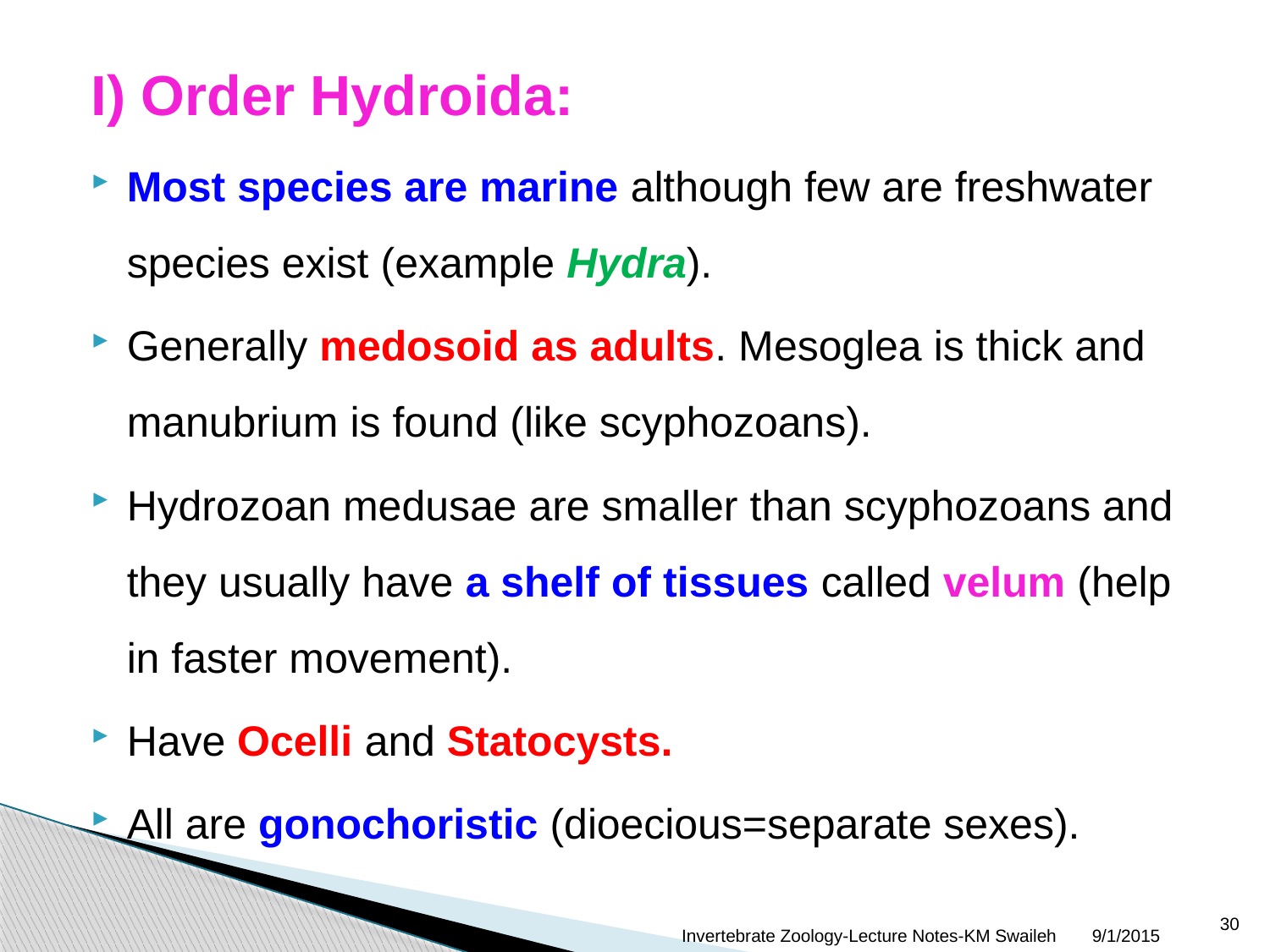

I) Order Hydroida:
Most species are marine although few are freshwater species exist (example Hydra).
Generally medosoid as adults. Mesoglea is thick and manubrium is found (like scyphozoans).
Hydrozoan medusae are smaller than scyphozoans and they usually have a shelf of tissues called velum (help in faster movement).
Have Ocelli and Statocysts.
All are gonochoristic (dioecious=separate sexes).

Invertebrate Zoology-Lecture Notes-KM Swaileh
30
9/1/2015